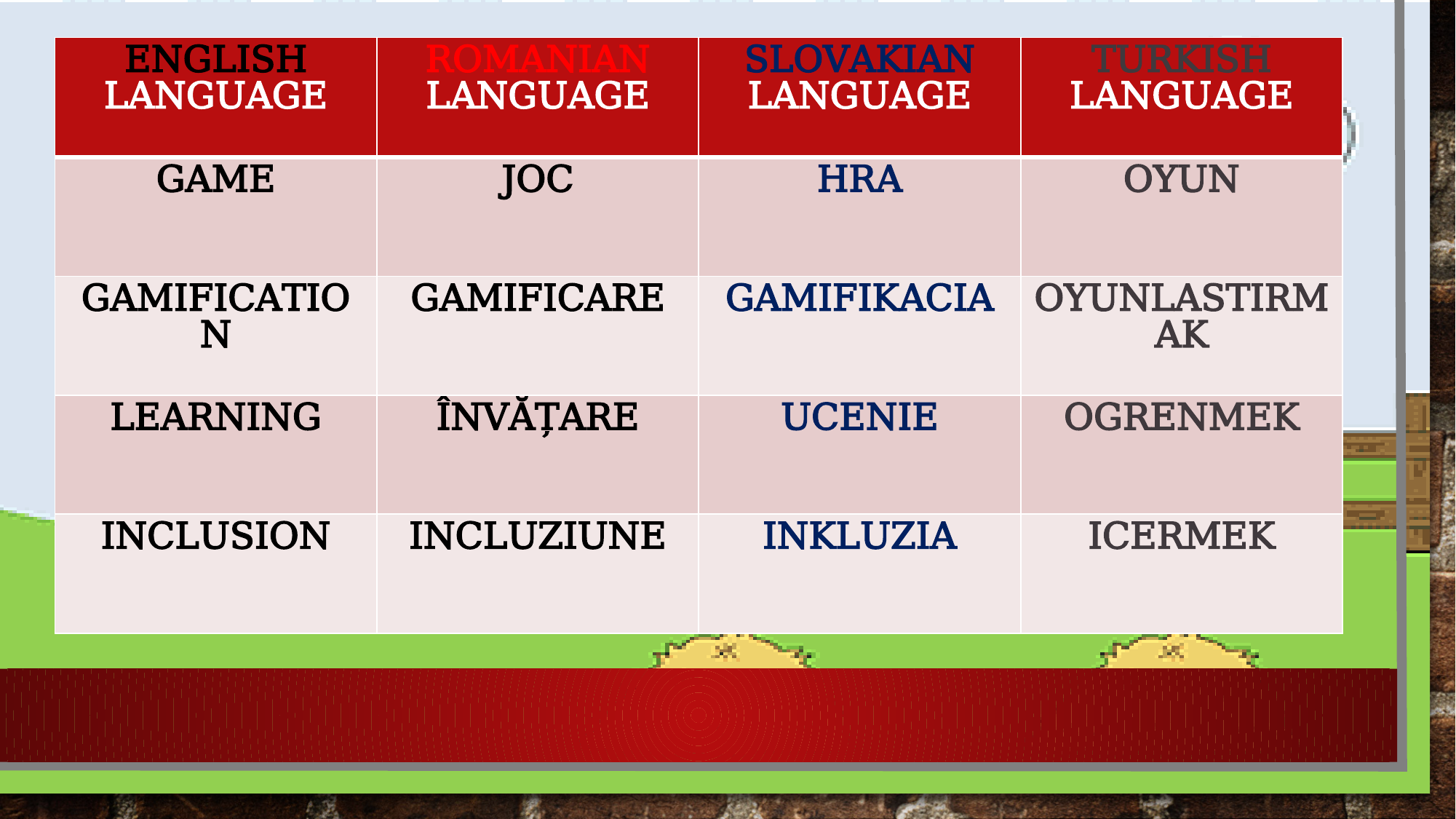

| ENGLISH LANGUAGE | ROMANIAN LANGUAGE | SLOVAKIAN LANGUAGE | TURKISH LANGUAGE |
| --- | --- | --- | --- |
| GAME | JOC | HRA | OYUN |
| GAMIFICATION | GAMIFICARE | GAMIFIKACIA | OYUNLASTIRMAK |
| LEARNING | ÎNVĂȚARE | UCENIE | OGRENMEK |
| INCLUSION | INCLUZIUNE | INKLUZIA | ICERMEK |